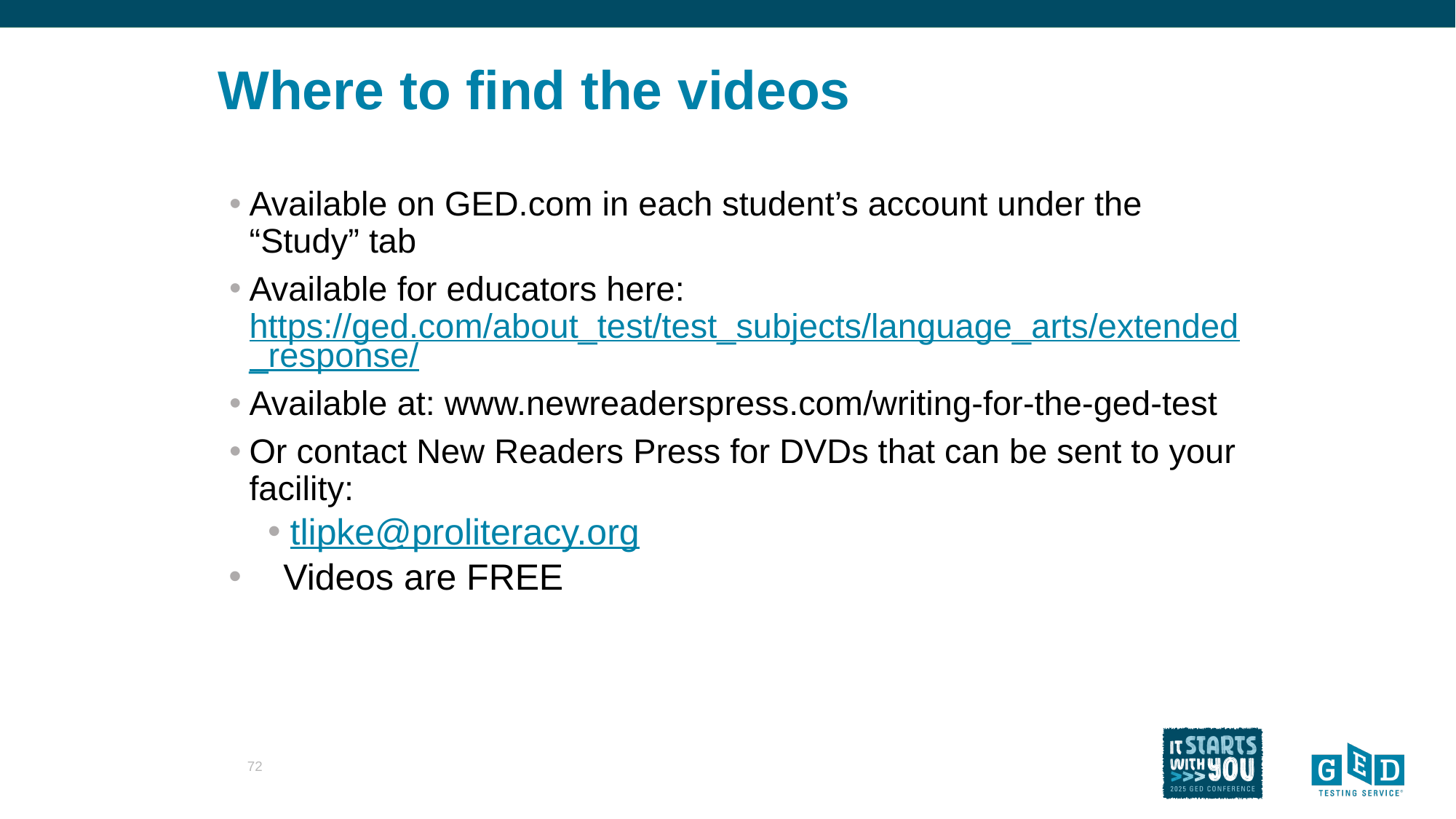

# Where to find the videos
Available on GED.com in each student’s account under the “Study” tab
Available for educators here: https://ged.com/about_test/test_subjects/language_arts/extended_response/
Available at: www.newreaderspress.com/writing-for-the-ged-test
Or contact New Readers Press for DVDs that can be sent to your facility:
tlipke@proliteracy.org
Videos are FREE
72